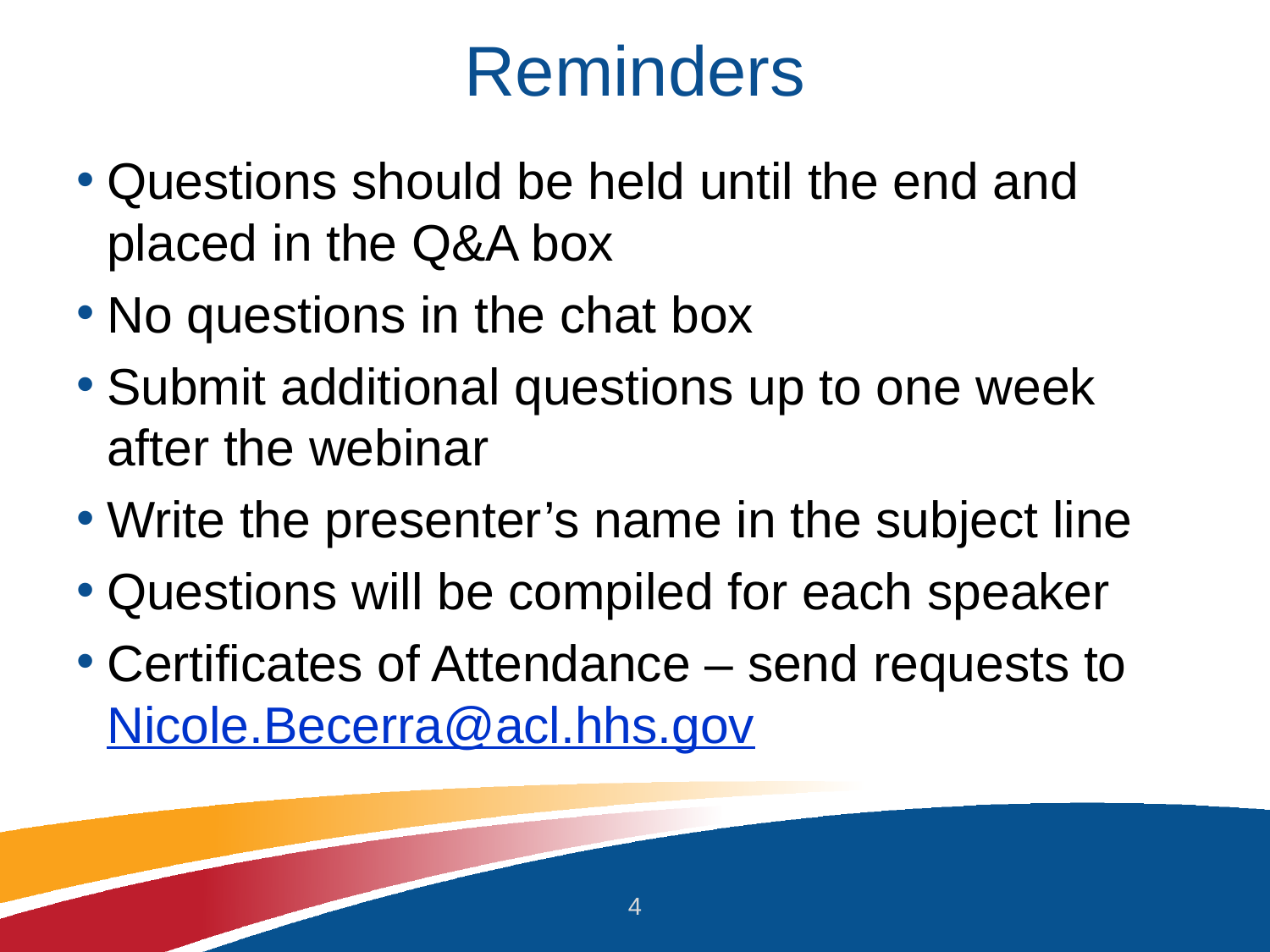

# Reminders
Questions should be held until the end and placed in the Q&A box
No questions in the chat box
Submit additional questions up to one week after the webinar
Write the presenter’s name in the subject line
Questions will be compiled for each speaker
Certificates of Attendance – send requests to Nicole.Becerra@acl.hhs.gov